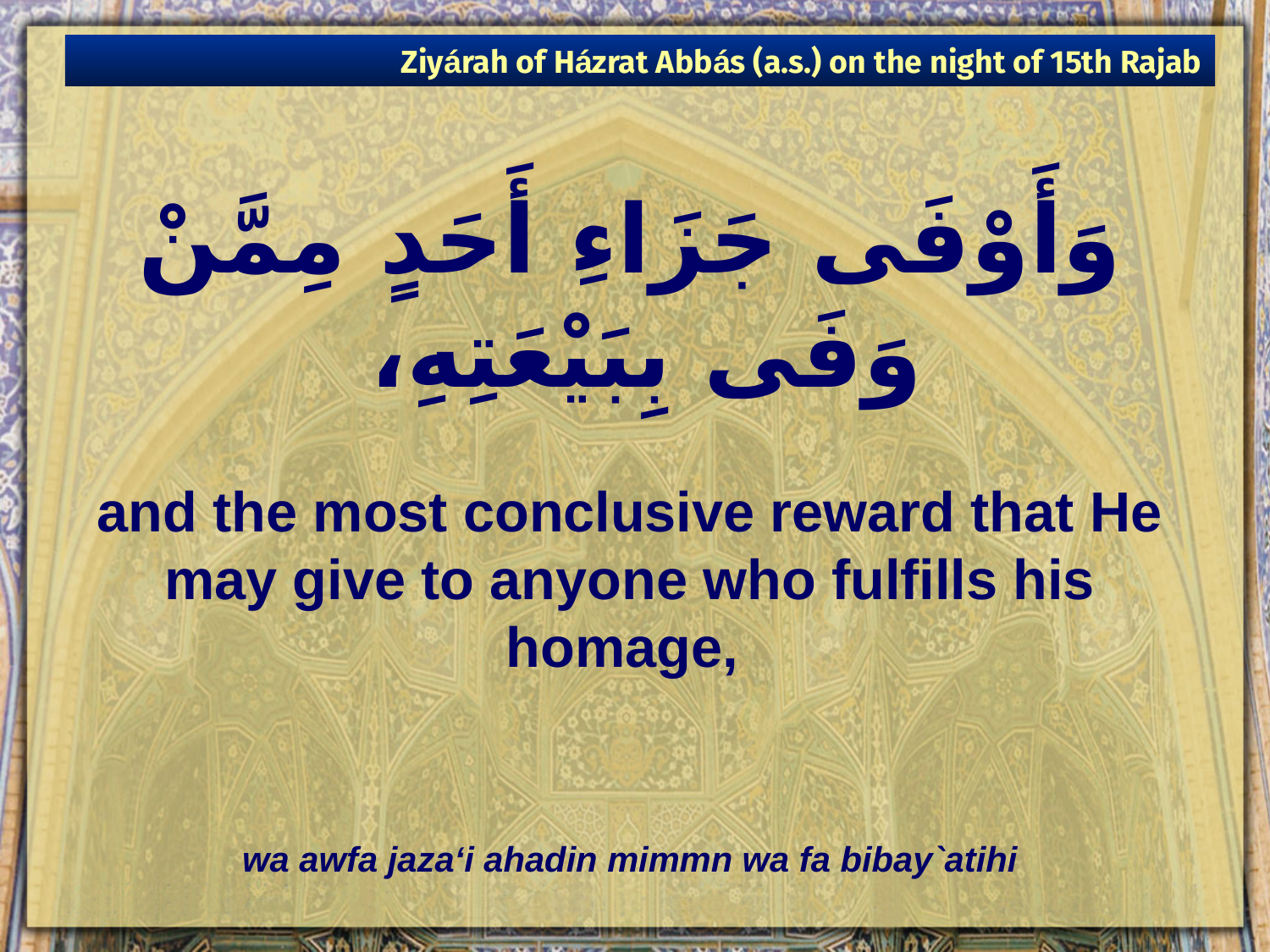

Ziyárah of Házrat Abbás (a.s.) on the night of 15th Rajab
# وَأَوْفَى جَزَاءِ أَحَدٍ مِمَّنْ وَفَى بِبَيْعَتِهِ،
and the most conclusive reward that He may give to anyone who fulfills his homage,
wa awfa jaza‘i ahadin mimmn wa fa bibay`atihi